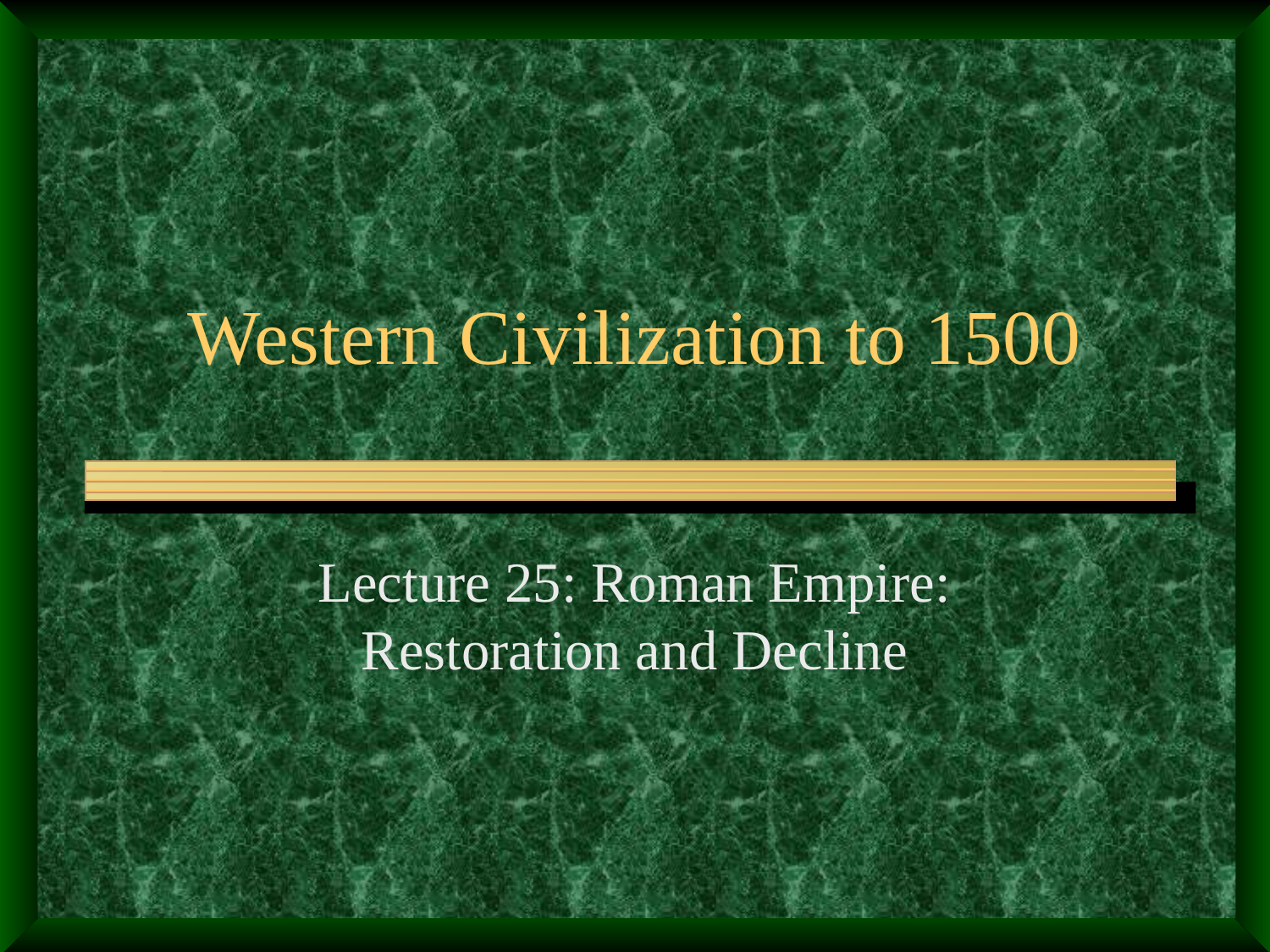

# Western Civilization to 1500
Lecture 25: Roman Empire: Restoration and Decline